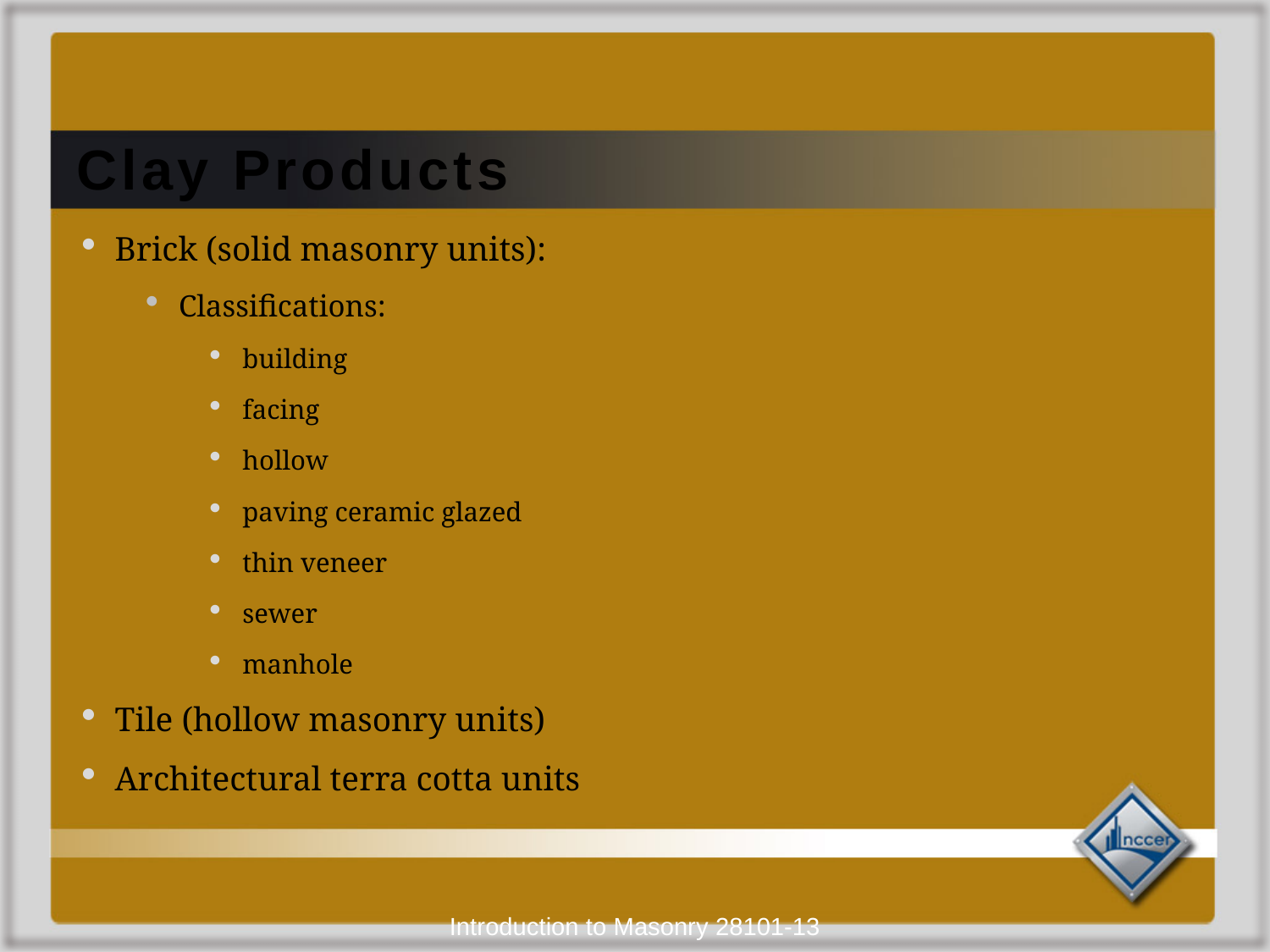

# Clay Products
Brick (solid masonry units):
Classifications:
building
facing
hollow
paving ceramic glazed
thin veneer
sewer
manhole
Tile (hollow masonry units)
Architectural terra cotta units
Introduction to Masonry 28101-13